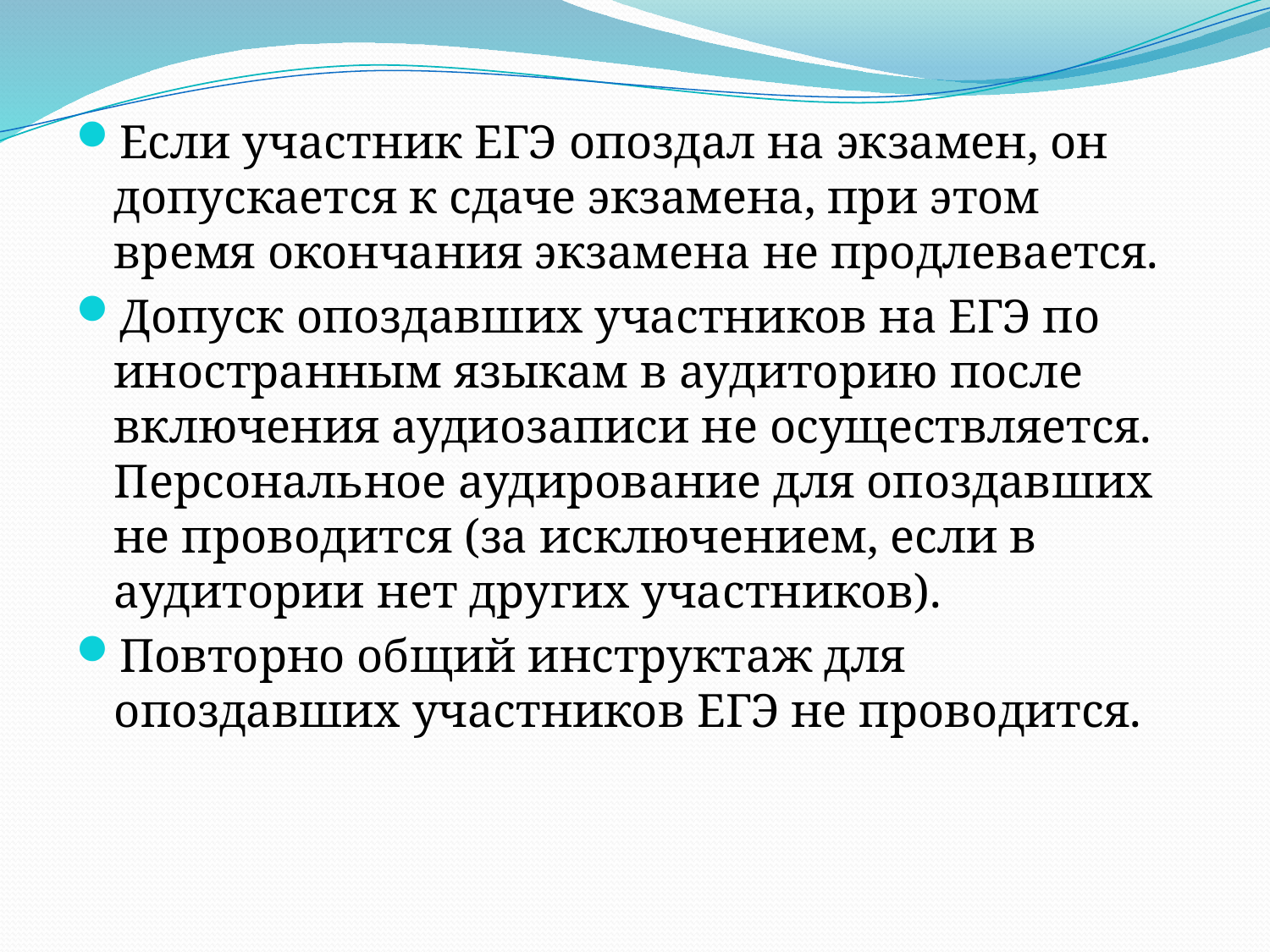

Если участник ЕГЭ опоздал на экзамен, он допускается к сдаче экзамена, при этом время окончания экзамена не продлевается.
Допуск опоздавших участников на ЕГЭ по иностранным языкам в аудиторию после включения аудиозаписи не осуществляется. Персональное аудирование для опоздавших не проводится (за исключением, если в аудитории нет других участников).
Повторно общий инструктаж для опоздавших участников ЕГЭ не проводится.